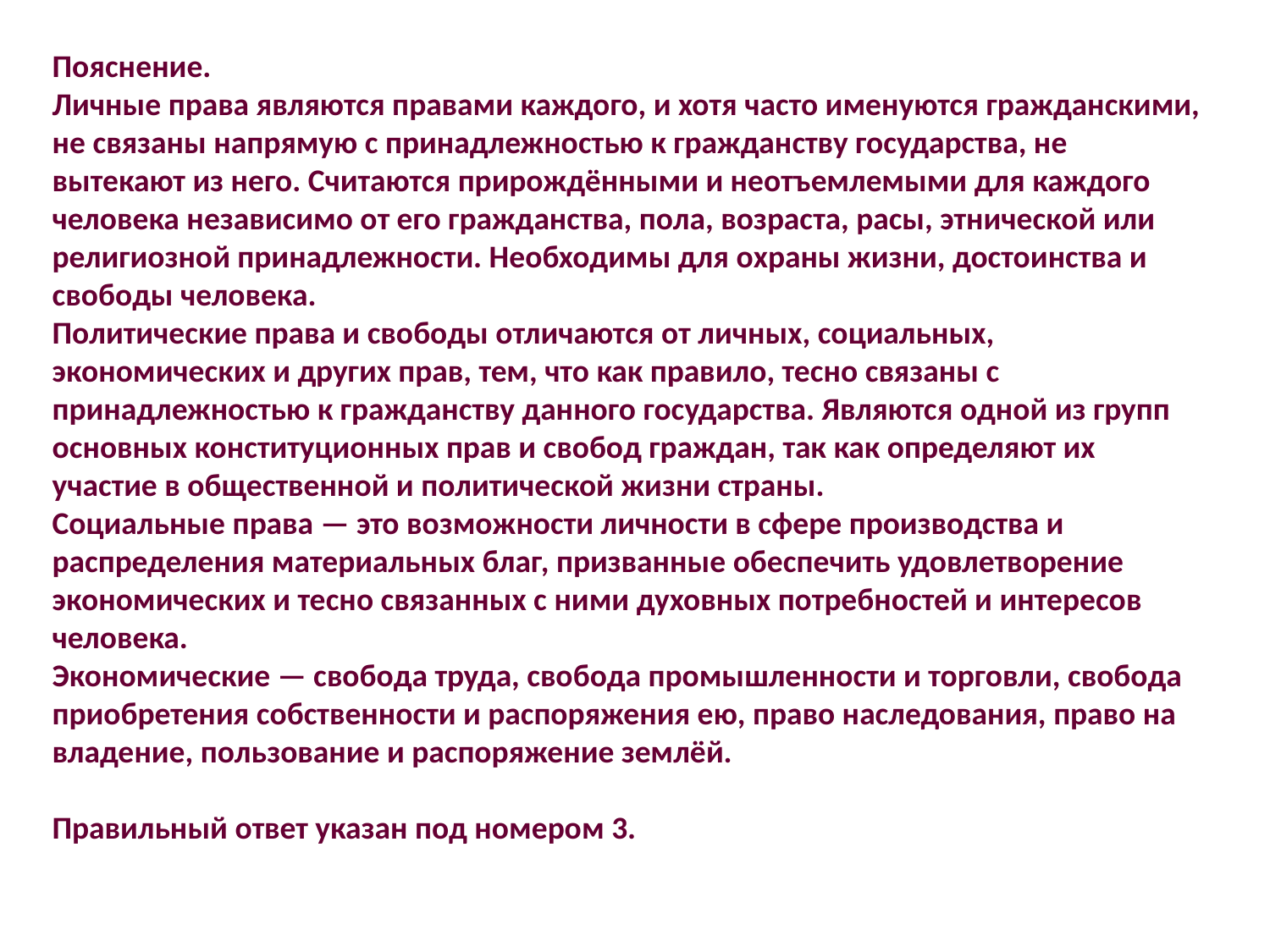

Пояснение.
Личные права являются правами каждого, и хотя часто именуются гражданскими, не связаны напрямую с принадлежностью к гражданству государства, не вытекают из него. Считаются прирождёнными и неотъемлемыми для каждого человека независимо от его гражданства, пола, возраста, расы, этнической или религиозной принадлежности. Необходимы для охраны жизни, достоинства и свободы человека.
Политические права и свободы отличаются от личных, социальных, экономических и других прав, тем, что как правило, тесно связаны с принадлежностью к гражданству данного государства. Являются одной из групп основных конституционных прав и свобод граждан, так как определяют их участие в общественной и политической жизни страны.
Социальные права — это возможности личности в сфере производства и распределения материальных благ, призванные обеспечить удовлетворение экономических и тесно связанных с ними духовных потребностей и интересов человека.
Экономические — свобода труда, свобода промышленности и торговли, свобода приобретения собственности и распоряжения ею, право наследования, право на владение, пользование и распоряжение землёй.

Правильный ответ указан под номером 3.